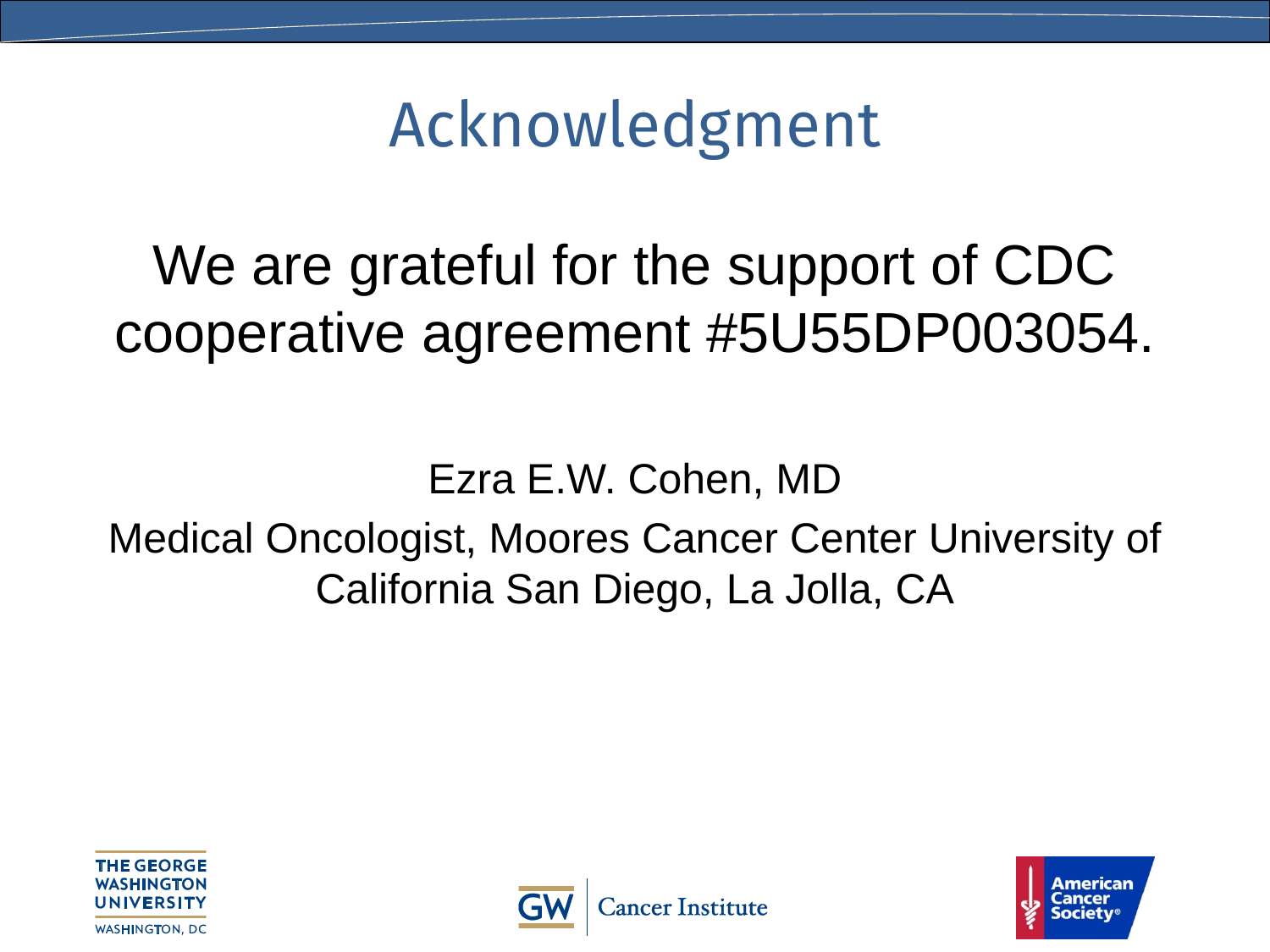

# Acknowledgment
We are grateful for the support of CDC cooperative agreement #5U55DP003054.

Ezra E.W. Cohen, MD
Medical Oncologist, Moores Cancer Center University of California San Diego, La Jolla, CA